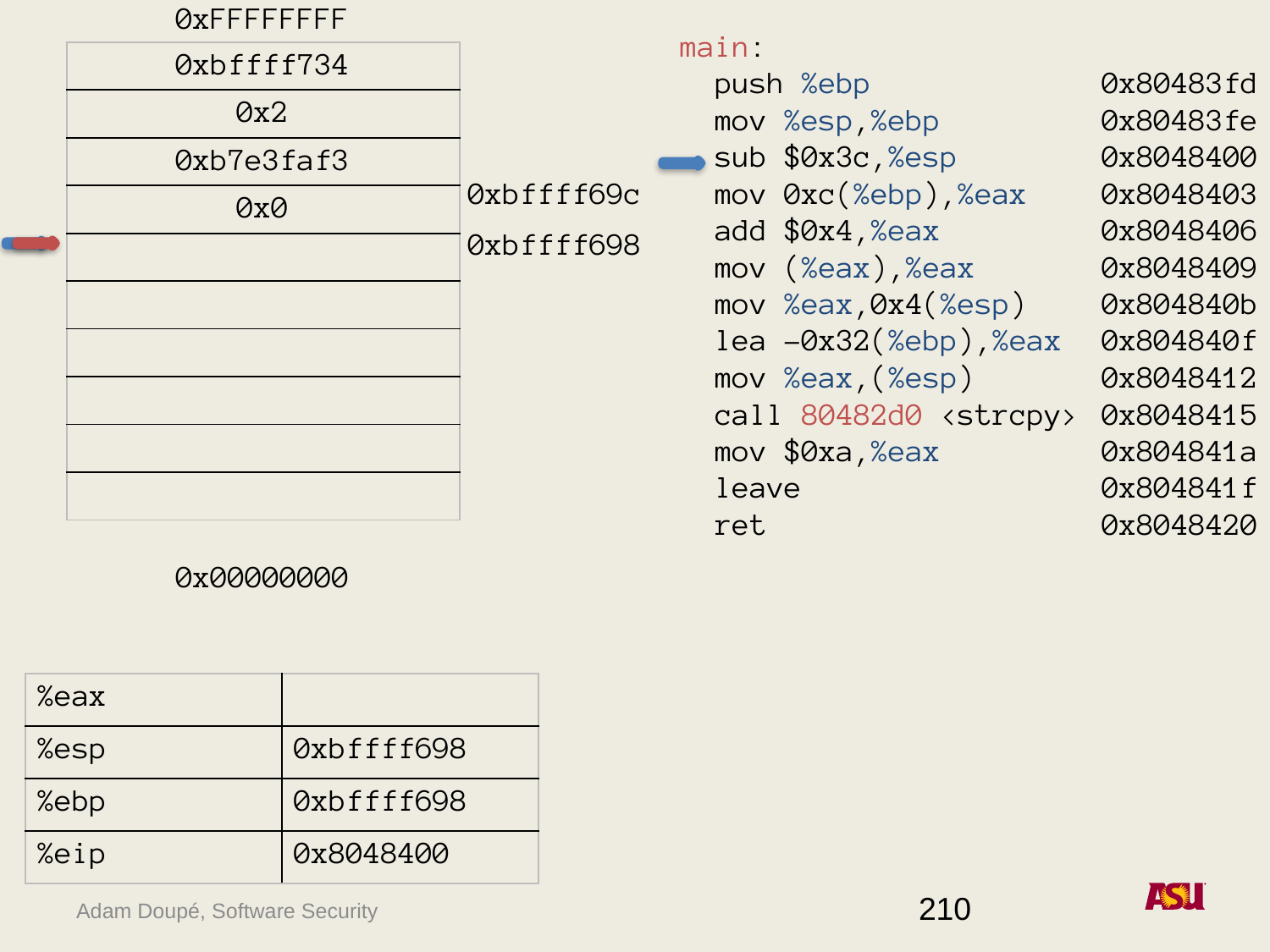

0xFFFFFFFF
main:
  push %ebp
  mov %esp,%ebp
  sub $0x3c,%esp
  mov 0xc(%ebp),%eax
  add $0x4,%eax
  mov (%eax),%eax
  mov %eax,0x4(%esp)
  lea -0x32(%ebp),%eax
  mov %eax,(%esp)
  call 80482d0 <strcpy>
  mov $0xa,%eax
  leave
  ret

0x80483fd
0x80483fe
0x8048400
0x8048403
0x8048406
0x8048409
0x804840b
0x804840f
0x8048412
0x8048415
0x804841a
0x804841f
0x8048420
| 0xbffff734 |
| --- |
| 0x2 |
| 0xb7e3faf3 |
| 0x0 |
|  |
|  |
|  |
|  |
|  |
|  |

0xbffff69c
0xbffff698

0x00000000
| %eax |  |
| --- | --- |
| %esp | 0xbffff698 |
| %ebp | 0xbffff698 |
| %eip | 0x8048400 |
210